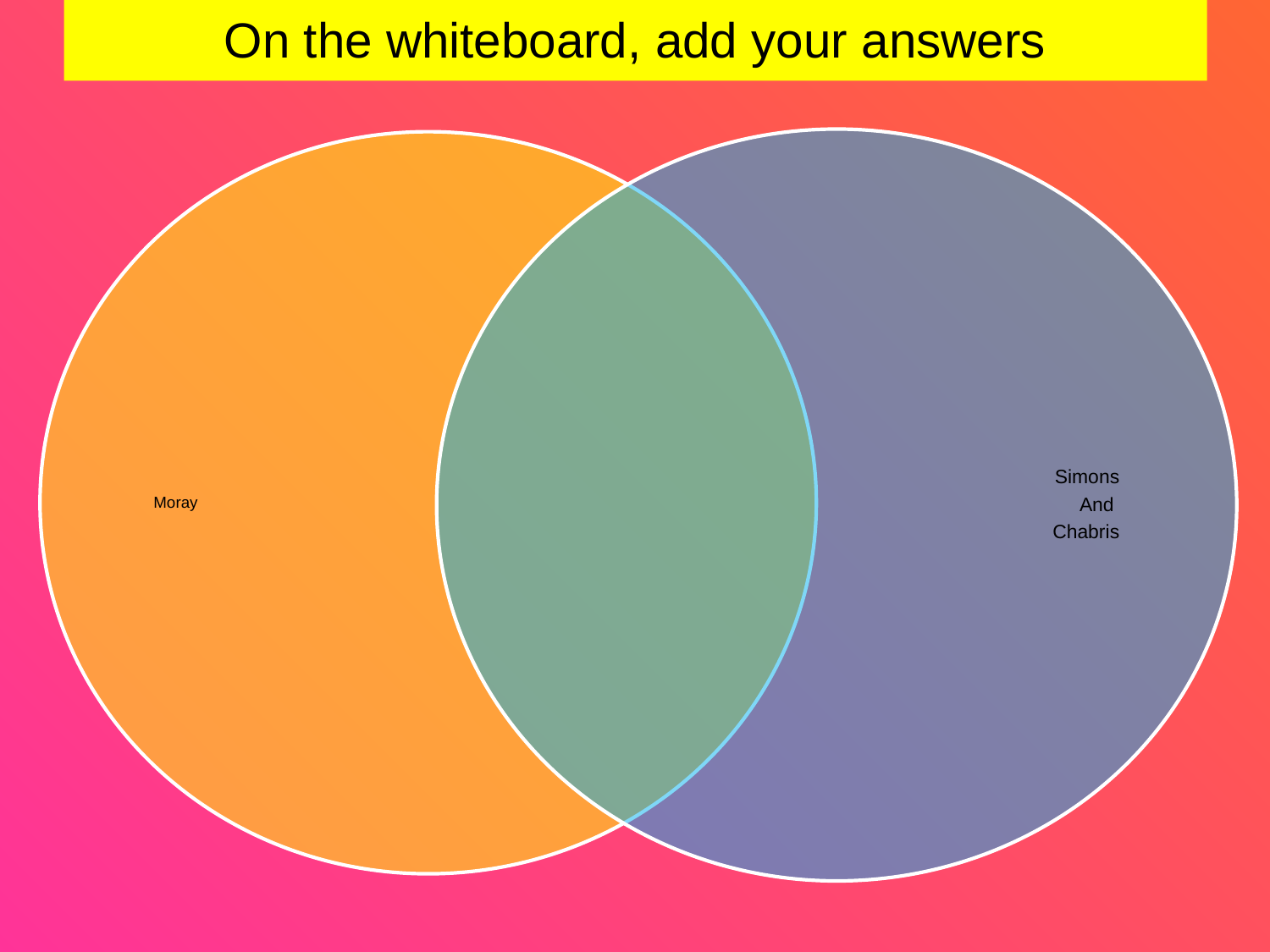

# On the whiteboard, add your answers
Moray
Simons
And
Chabris